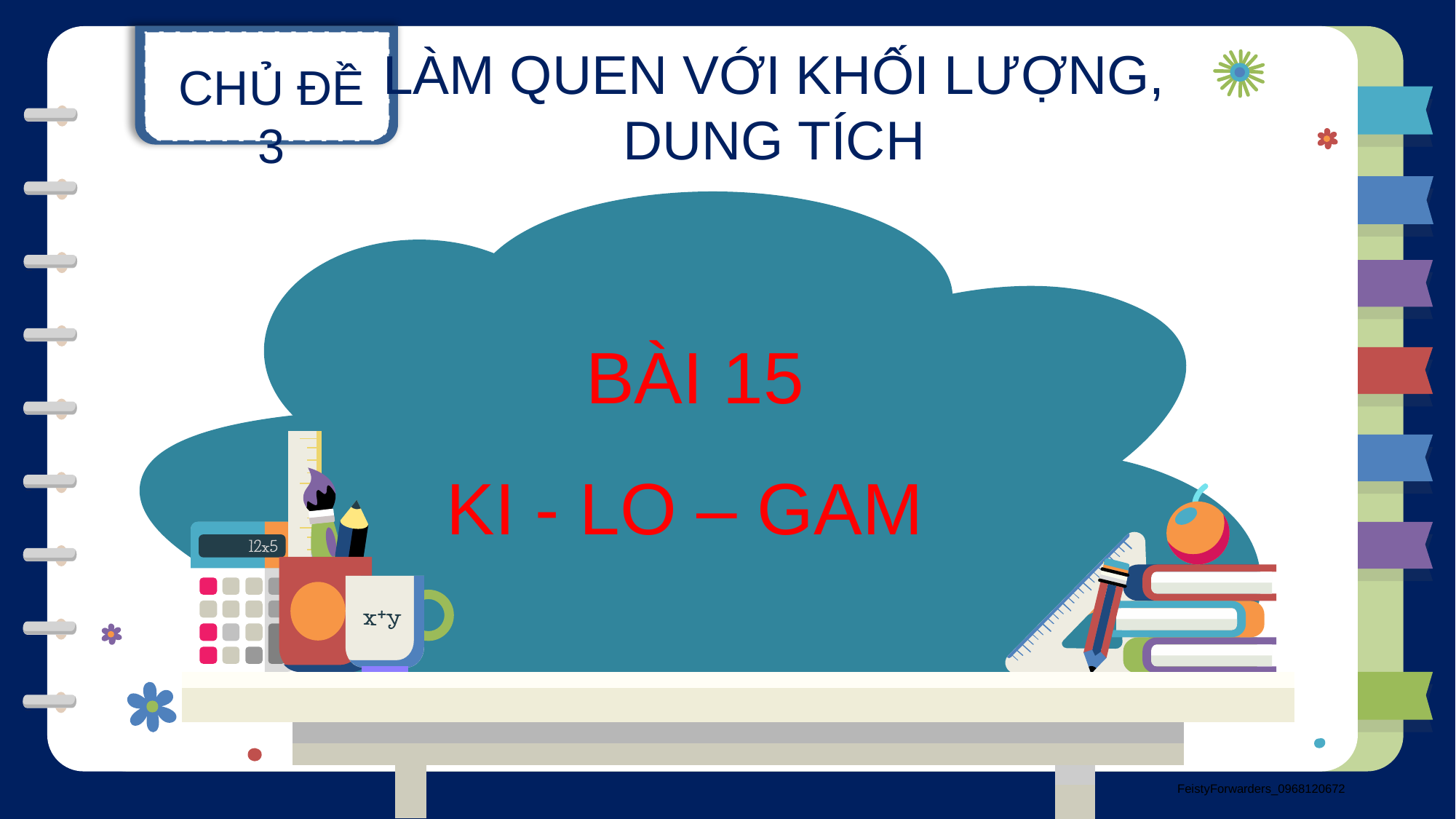

CHỦ ĐỀ 3
LÀM QUEN VỚI KHỐI LƯỢNG, DUNG TÍCH
BÀI 15
KI - LO – GAM